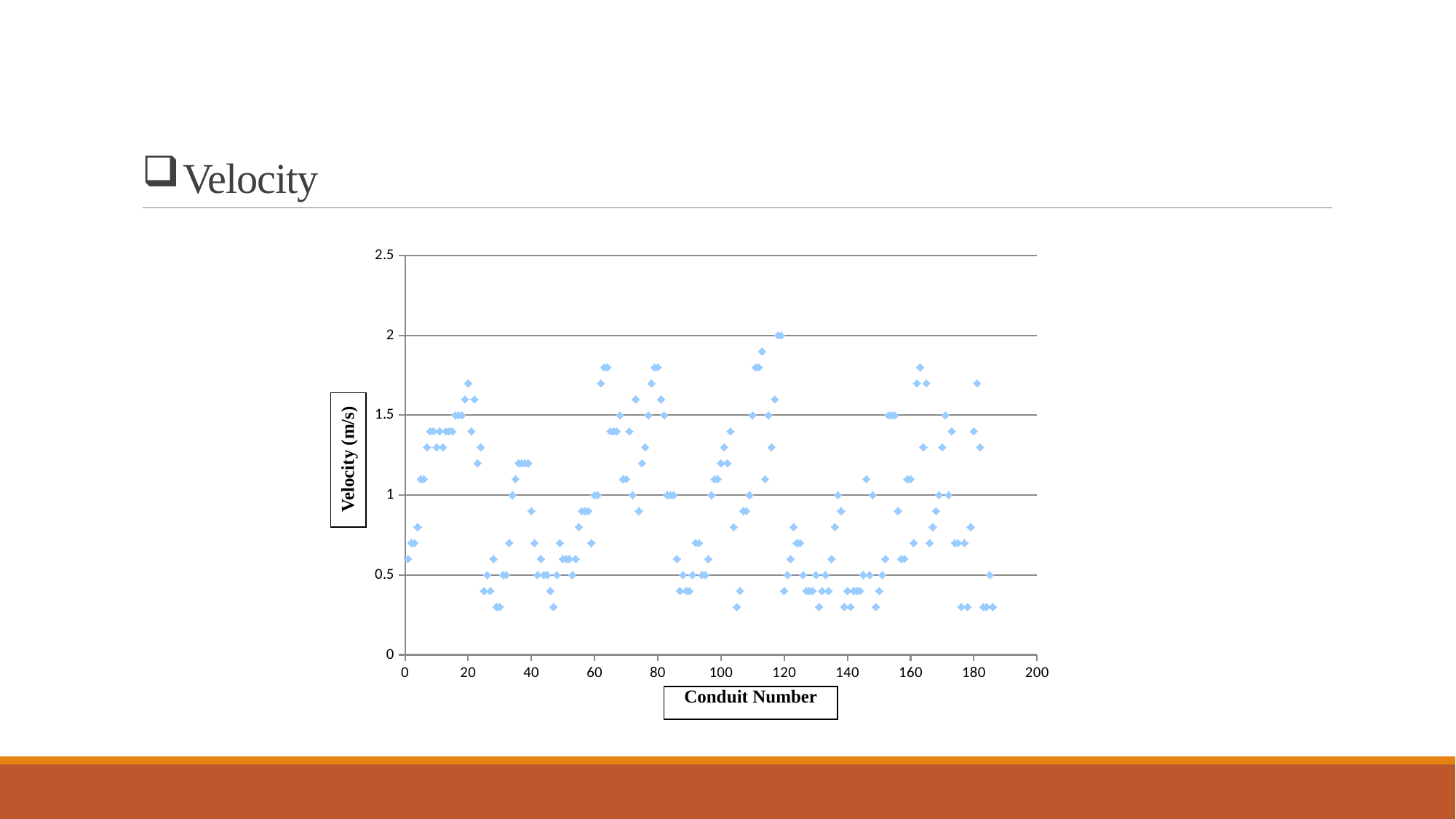

# Velocity

### Chart

| Category |  |
|---|---|
Velocity (m/s)

Conduit Number